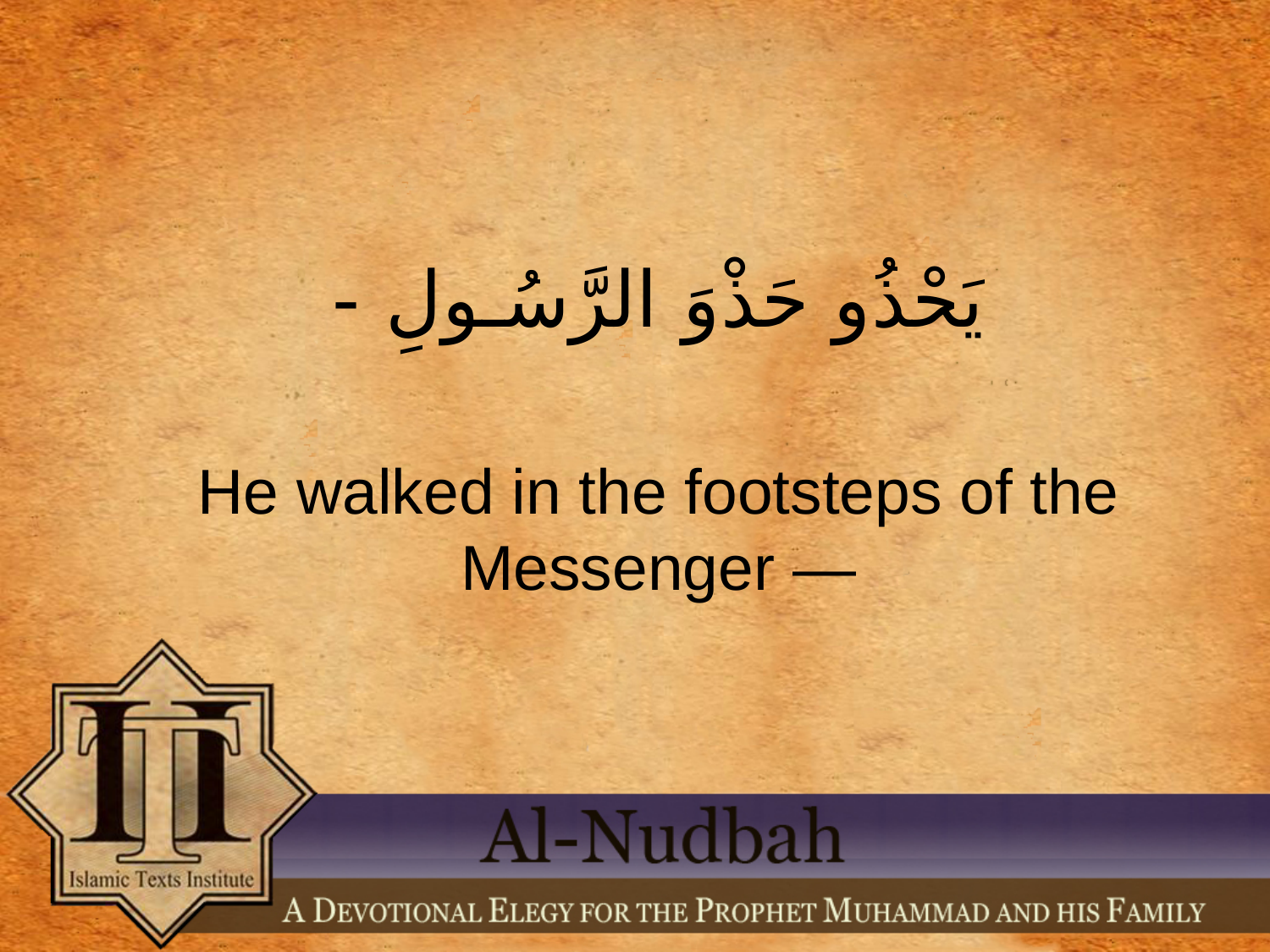

يَحْذُو حَذْوَ الرَّسُـولِ -
He walked in the footsteps of the Messenger —